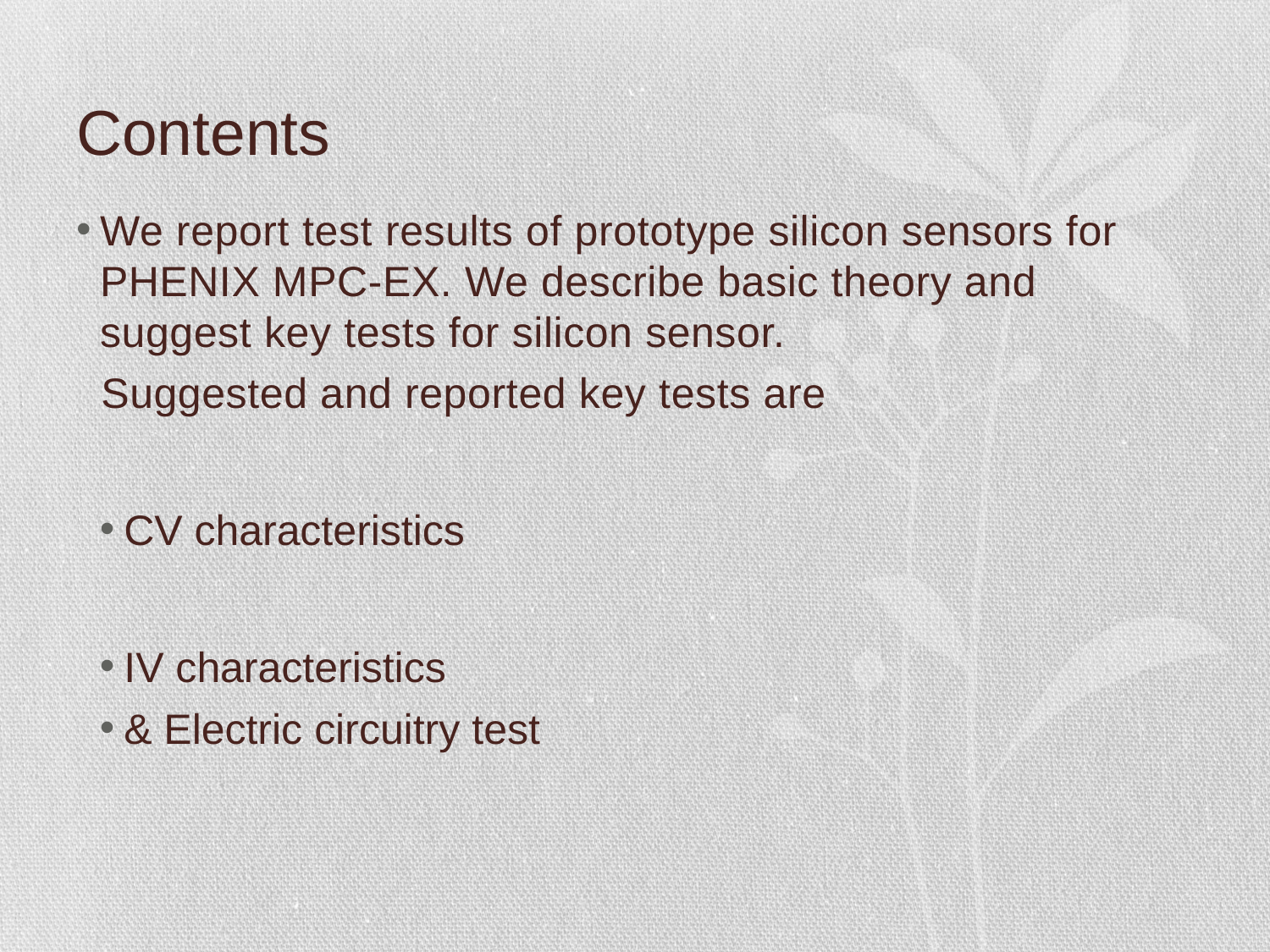

# Contents
We report test results of prototype silicon sensors for PHENIX MPC-EX. We describe basic theory and suggest key tests for silicon sensor.
  Suggested and reported key tests are

CV characteristics

IV characteristics
& Electric circuitry test